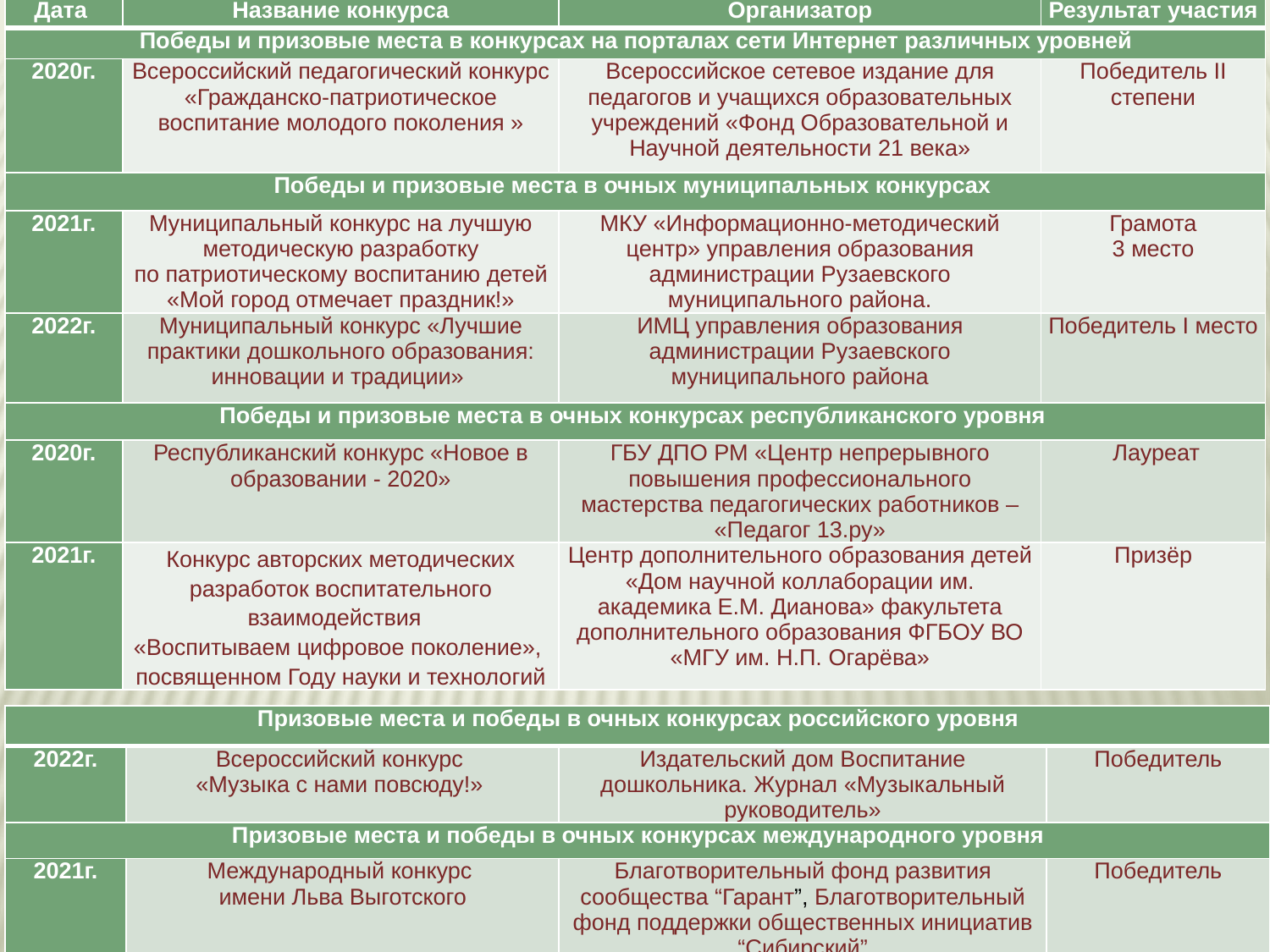

| Дата | Название конкурса | Организатор | Результат участия |
| --- | --- | --- | --- |
| Победы и призовые места в конкурсах на порталах сети Интернет различных уровней |  |  |  |
| 2020г. | Всероссийский педагогический конкурс «Гражданско-патриотическое воспитание молодого поколения » | Всероссийское сетевое издание для педагогов и учащихся образовательных учреждений «Фонд Образовательной и Научной деятельности 21 века» | Победитель II степени |
| Победы и призовые места в очных муниципальных конкурсах |  |  |  |
| 2021г. | Муниципальный конкурс на лучшую методическую разработку по патриотическому воспитанию детей «Мой город отмечает праздник!» | МКУ «Информационно-методический центр» управления образования администрации Рузаевского муниципального района. | Грамота 3 место |
| 2022г. | Муниципальный конкурс «Лучшие практики дошкольного образования: инновации и традиции» | ИМЦ управления образования администрации Рузаевского муниципального района | Победитель I место |
| Победы и призовые места в очных конкурсах республиканского уровня |  |  |  |
| 2020г. | Республиканский конкурс «Новое в образовании - 2020» | ГБУ ДПО РМ «Центр непрерывного повышения профессионального мастерства педагогических работников – «Педагог 13.ру» | Лауреат |
| 2021г. | Конкурс авторских методических разработок воспитательного взаимодействия «Воспитываем цифровое поколение», посвященном Году науки и технологий | Центр дополнительного образования детей «Дом научной коллаборации им. академика Е.М. Дианова» факультета дополнительного образования ФГБОУ ВО «МГУ им. Н.П. Огарёва» | Призёр |
| Призовые места и победы в очных конкурсах российского уровня |  |  |  |
| --- | --- | --- | --- |
| 2022г. | Всероссийский конкурс «Музыка с нами повсюду!» | Издательский дом Воспитание дошкольника. Журнал «Музыкальный руководитель» | Победитель |
| Призовые места и победы в очных конкурсах международного уровня |  |  |  |
| 2021г. | Международный конкурс имени Льва Выготского | Благотворительный фонд развития сообщества “Гарант”, Благотворительный фонд поддержки общественных инициатив “Сибирский” | Победитель |